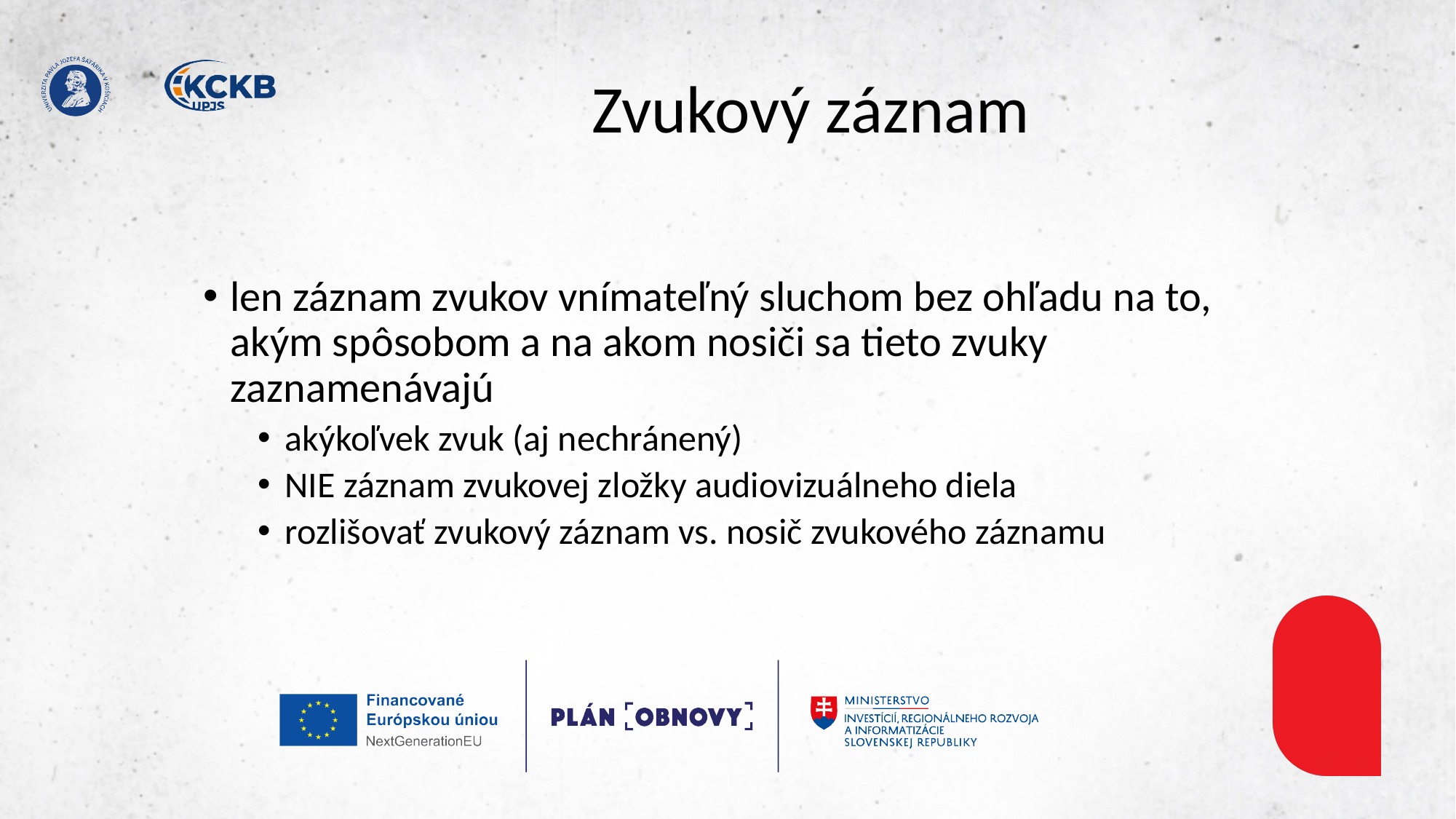

# Zvukový záznam
len záznam zvukov vnímateľný sluchom bez ohľadu na to, akým spôsobom a na akom nosiči sa tieto zvuky zaznamenávajú
akýkoľvek zvuk (aj nechránený)
NIE záznam zvukovej zložky audiovizuálneho diela
rozlišovať zvukový záznam vs. nosič zvukového záznamu